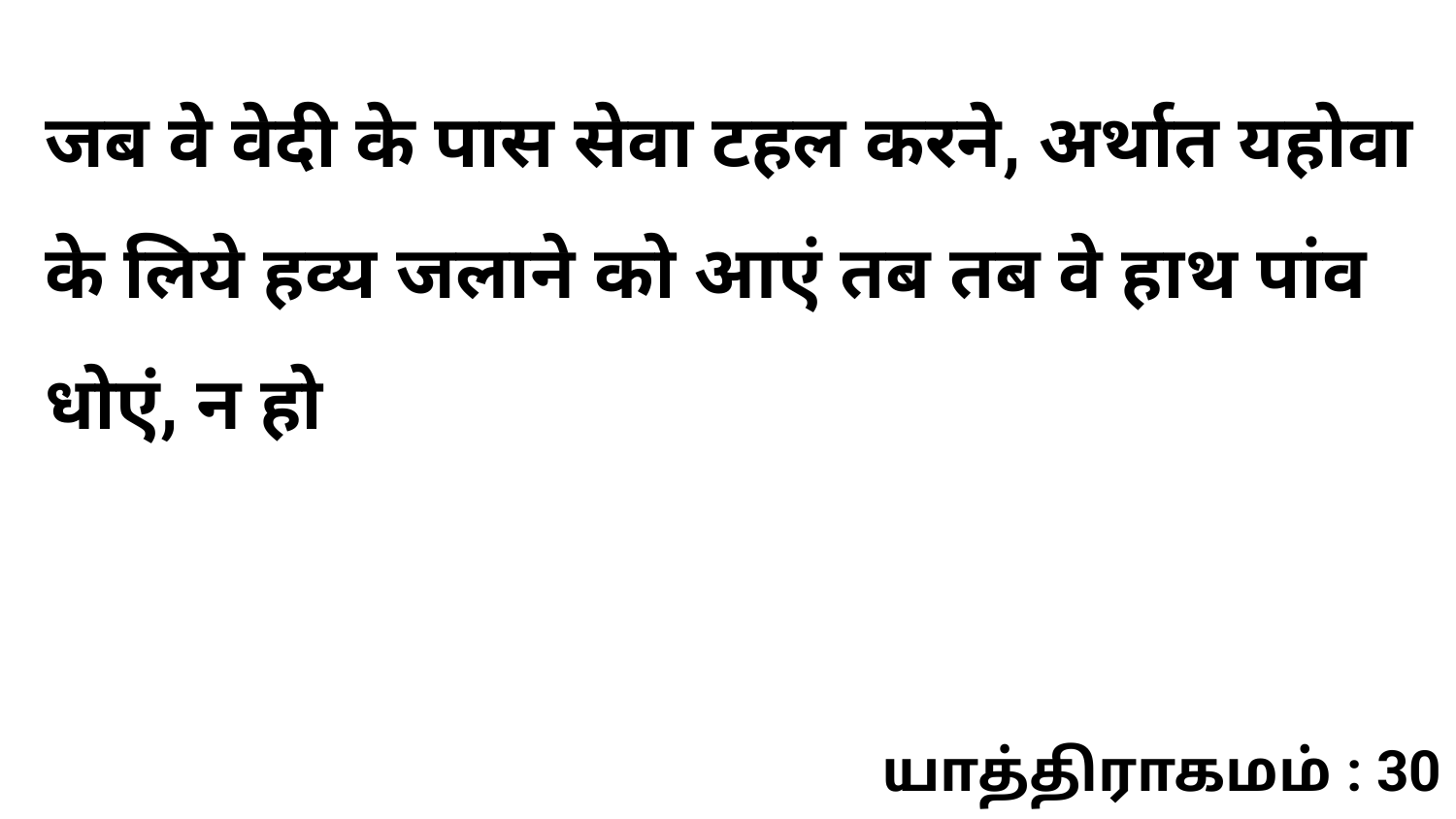

जब वे वेदी के पास सेवा टहल करने, अर्थात यहोवा के लिये हव्य जलाने को आएं तब तब वे हाथ पांव धोएं, न हो
யாத்திராகமம் : 30